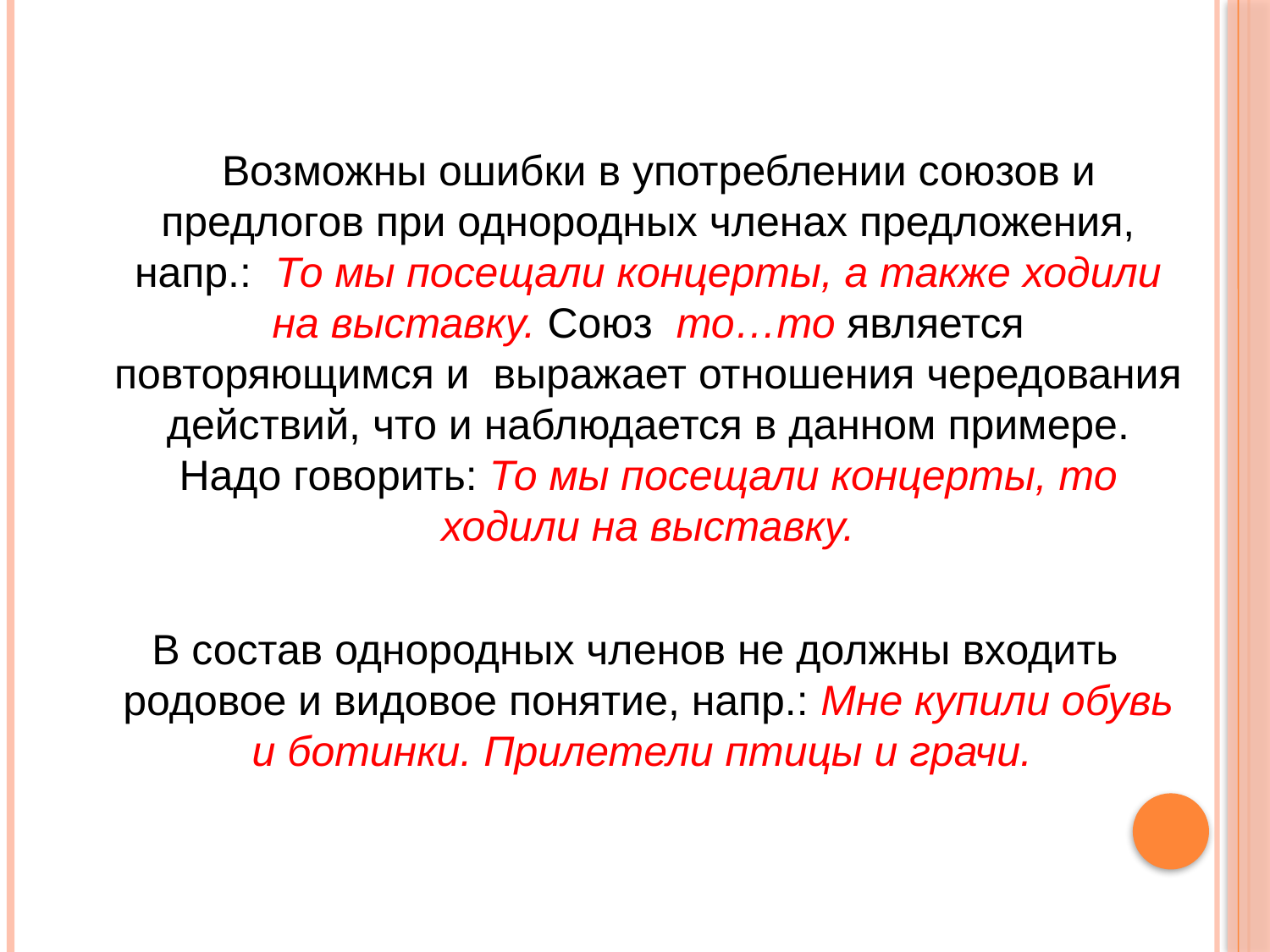

Возможны ошибки в употреблении союзов и предлогов при однородных членах предложения, напр.:  То мы посещали концерты, а также ходили на выставку. Союз  то…то является повторяющимся и  выражает отношения чередования действий, что и наблюдается в данном примере. Надо говорить: То мы посещали концерты, то ходили на выставку.

 В состав однородных членов не должны входить родовое и видовое понятие, напр.: Мне купили обувь и ботинки. Прилетели птицы и грачи.